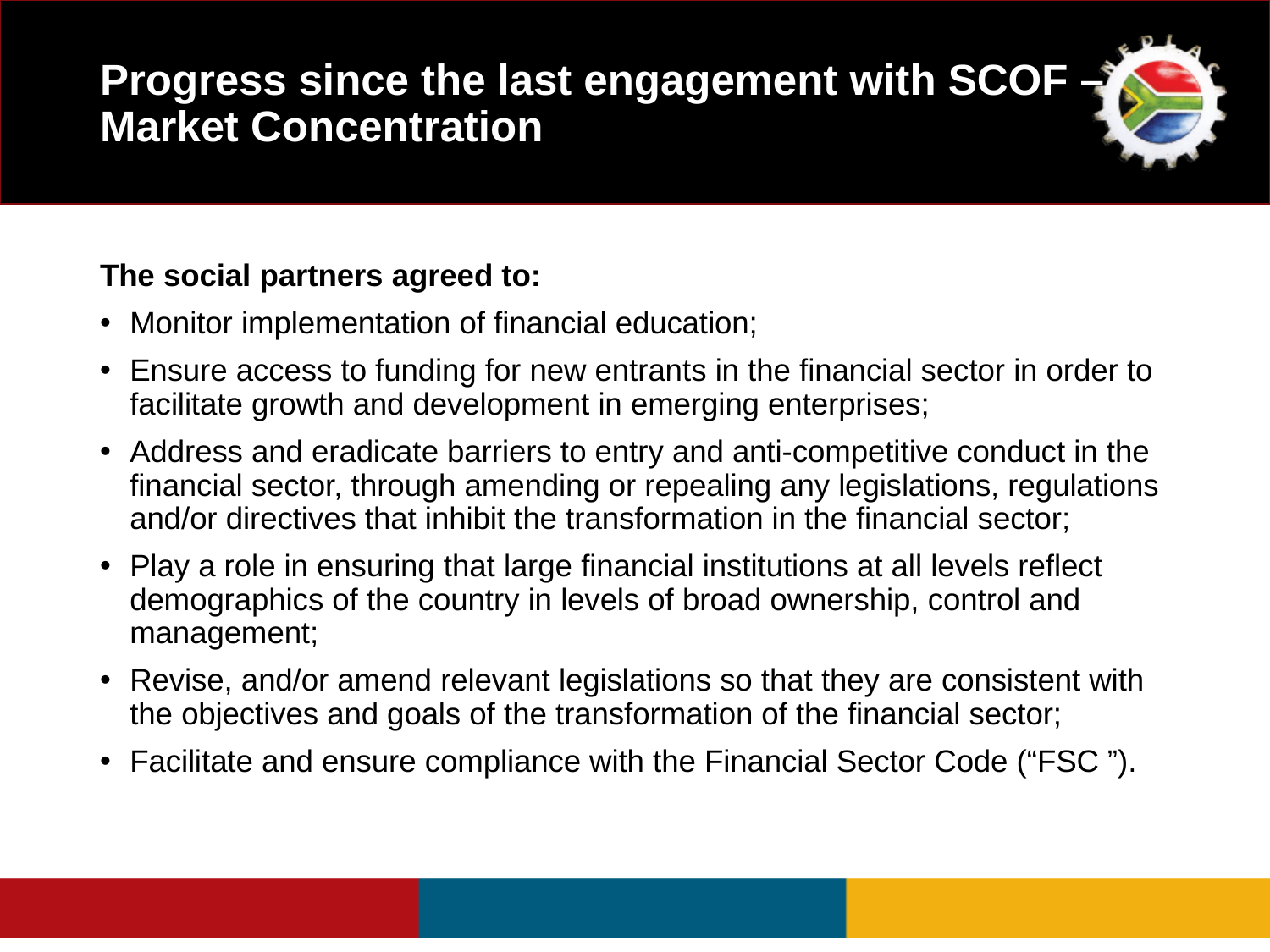

# Progress since the last engagement with SCOF – Market Concentration
The social partners agreed to:
Monitor implementation of financial education;
Ensure access to funding for new entrants in the financial sector in order to facilitate growth and development in emerging enterprises;
Address and eradicate barriers to entry and anti-competitive conduct in the financial sector, through amending or repealing any legislations, regulations and/or directives that inhibit the transformation in the financial sector;
Play a role in ensuring that large financial institutions at all levels reflect demographics of the country in levels of broad ownership, control and management;
Revise, and/or amend relevant legislations so that they are consistent with the objectives and goals of the transformation of the financial sector;
Facilitate and ensure compliance with the Financial Sector Code (“FSC ”).